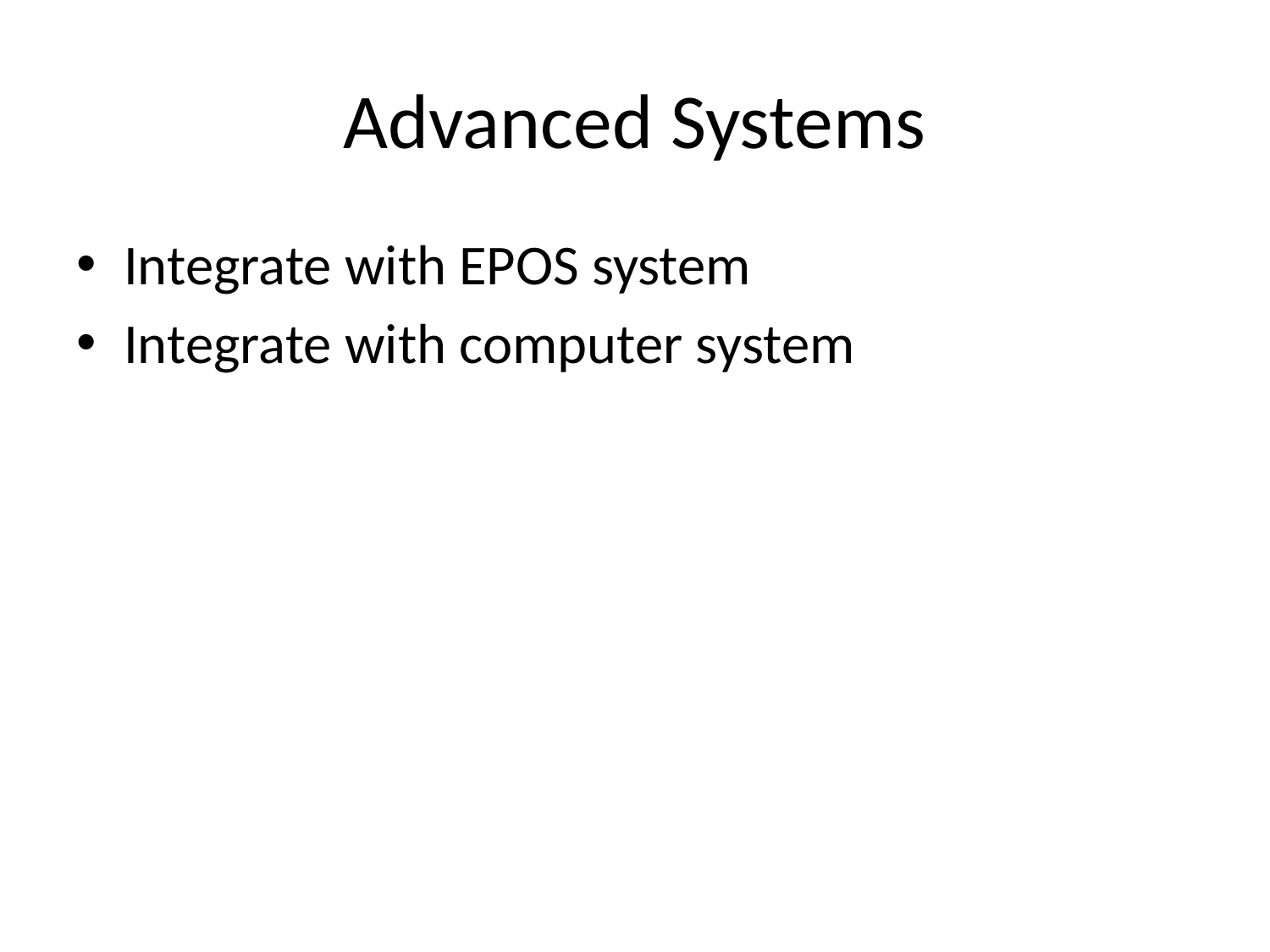

# Advanced Systems
Integrate with EPOS system
Integrate with computer system